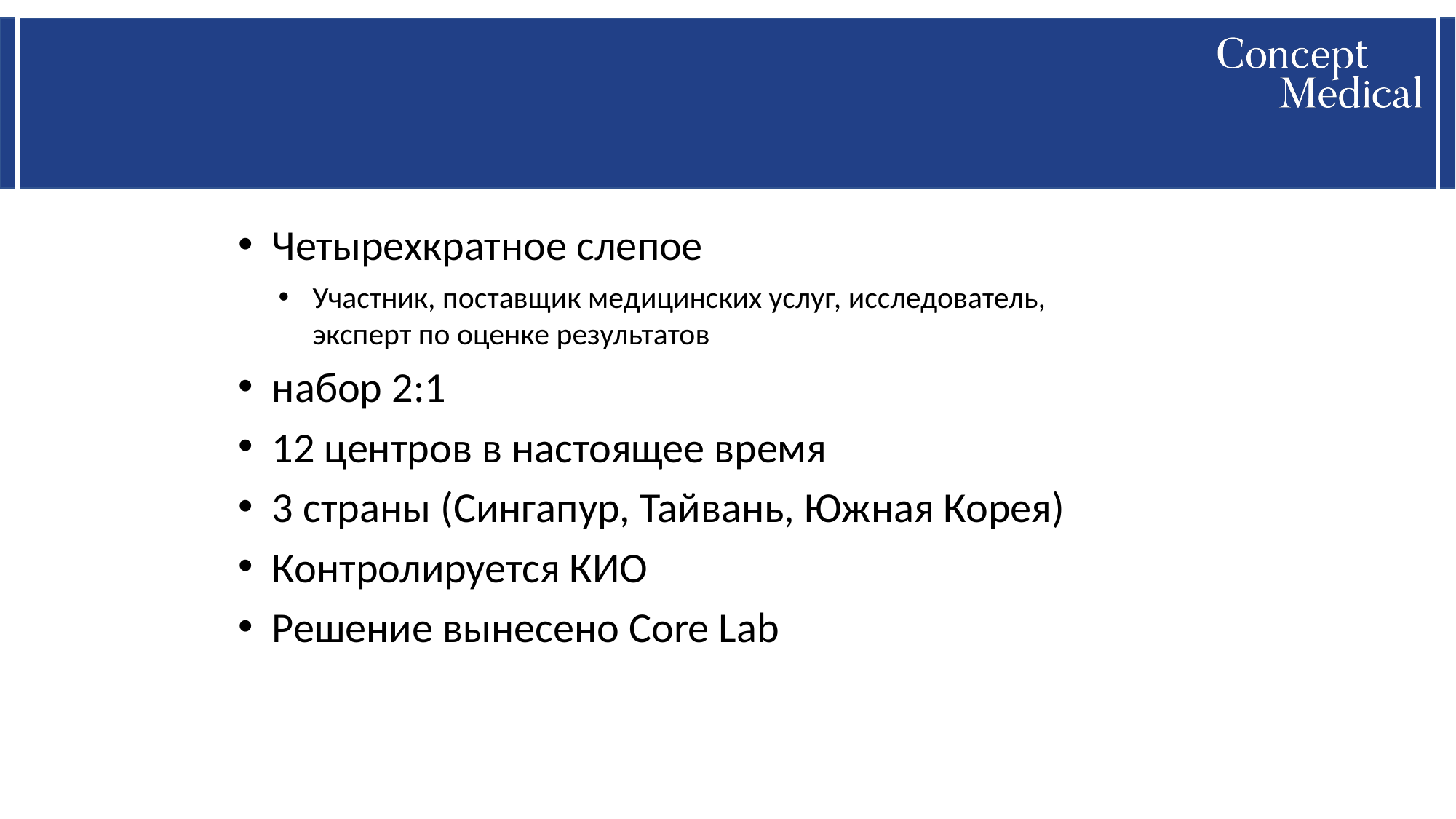

Четырехкратное слепое
Участник, поставщик медицинских услуг, исследователь,
эксперт по оценке результатов
набор 2:1
12 центров в настоящее время
3 страны (Сингапур, Тайвань, Южная Корея)
Контролируется КИО
Решение вынесено Core Lab